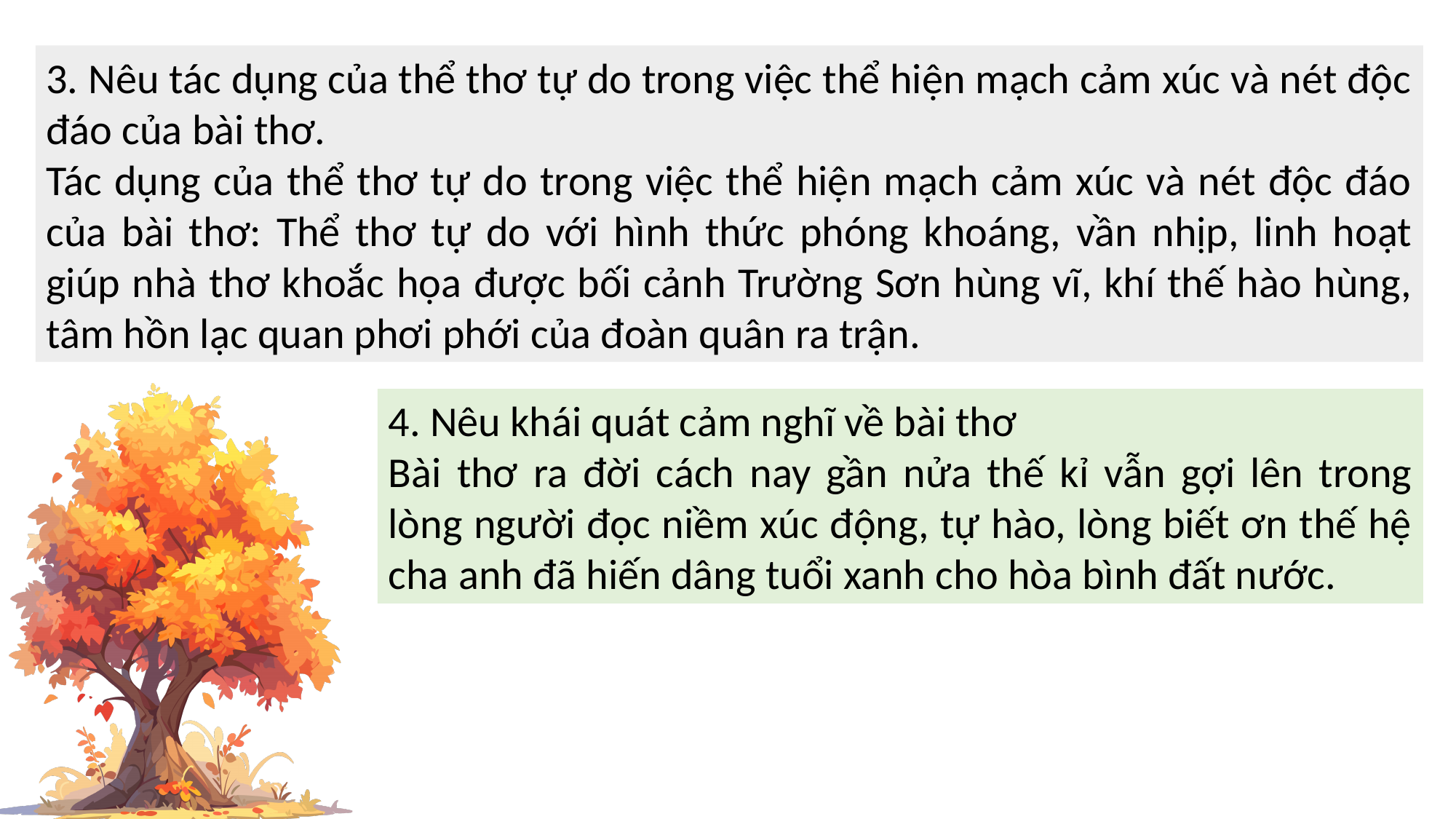

3. Nêu tác dụng của thể thơ tự do trong việc thể hiện mạch cảm xúc và nét độc đáo của bài thơ.
Tác dụng của thể thơ tự do trong việc thể hiện mạch cảm xúc và nét độc đáo của bài thơ: Thể thơ tự do với hình thức phóng khoáng, vần nhịp, linh hoạt giúp nhà thơ khoắc họa được bối cảnh Trường Sơn hùng vĩ, khí thế hào hùng, tâm hồn lạc quan phơi phới của đoàn quân ra trận.

4. Nêu khái quát cảm nghĩ về bài thơ
Bài thơ ra đời cách nay gần nửa thế kỉ vẫn gợi lên trong lòng người đọc niềm xúc động, tự hào, lòng biết ơn thế hệ cha anh đã hiến dâng tuổi xanh cho hòa bình đất nước.